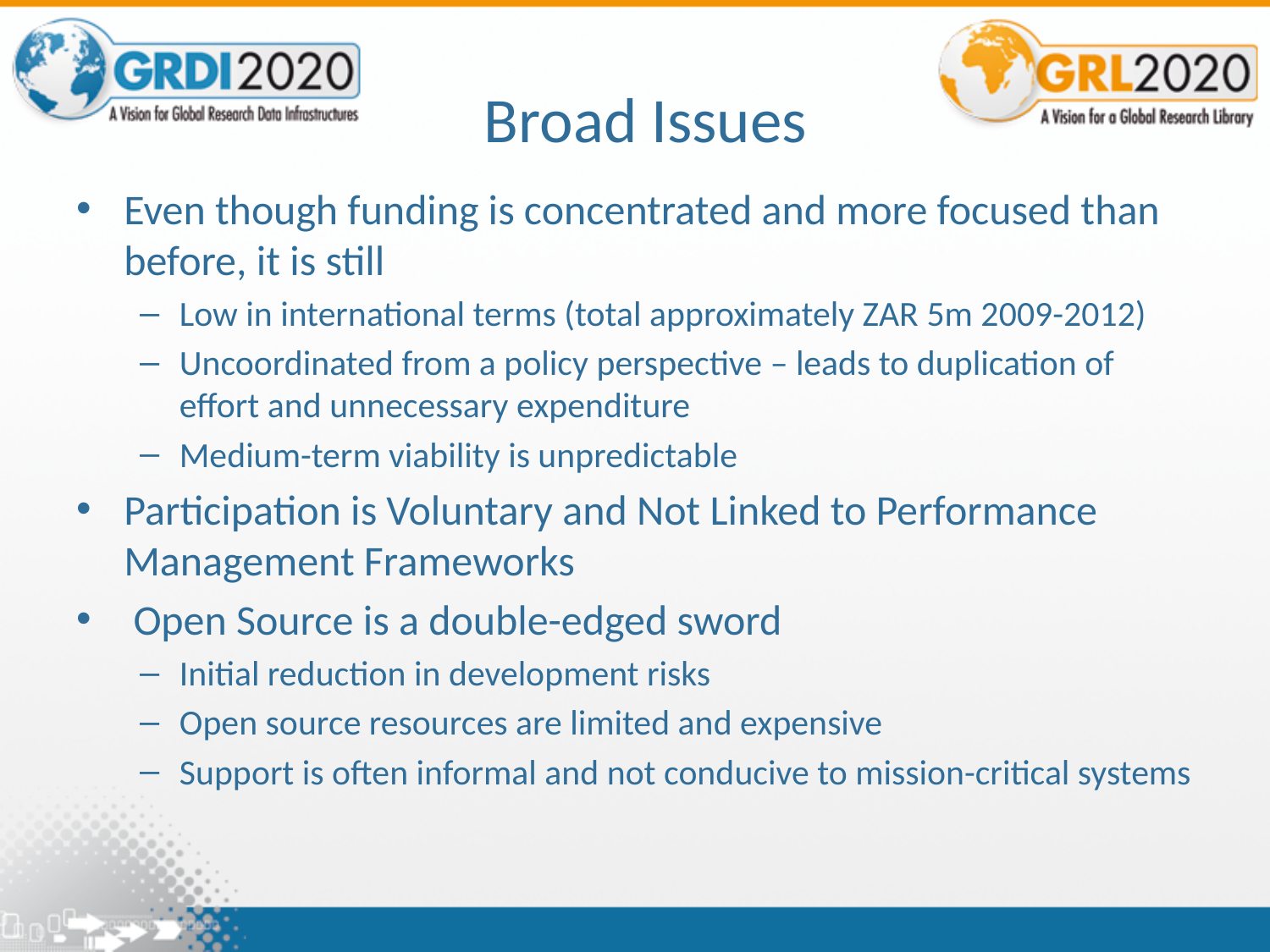

# Broad Issues
Even though funding is concentrated and more focused than before, it is still
Low in international terms (total approximately ZAR 5m 2009-2012)
Uncoordinated from a policy perspective – leads to duplication of effort and unnecessary expenditure
Medium-term viability is unpredictable
Participation is Voluntary and Not Linked to Performance Management Frameworks
 Open Source is a double-edged sword
Initial reduction in development risks
Open source resources are limited and expensive
Support is often informal and not conducive to mission-critical systems